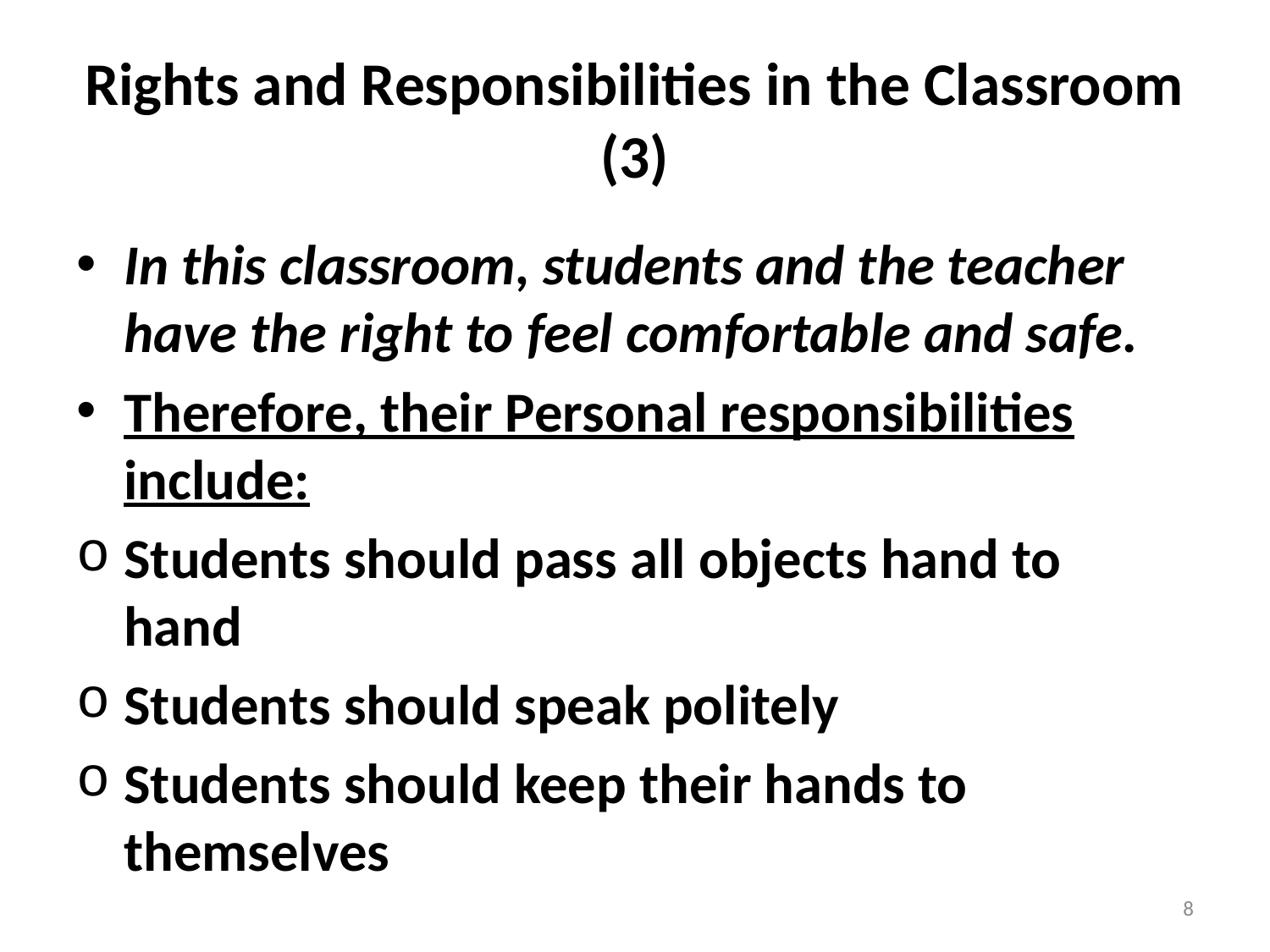

# Rights and Responsibilities in the Classroom (3)
In this classroom, students and the teacher have the right to feel comfortable and safe.
Therefore, their Personal responsibilities include:
Students should pass all objects hand to hand
Students should speak politely
Students should keep their hands to themselves
8